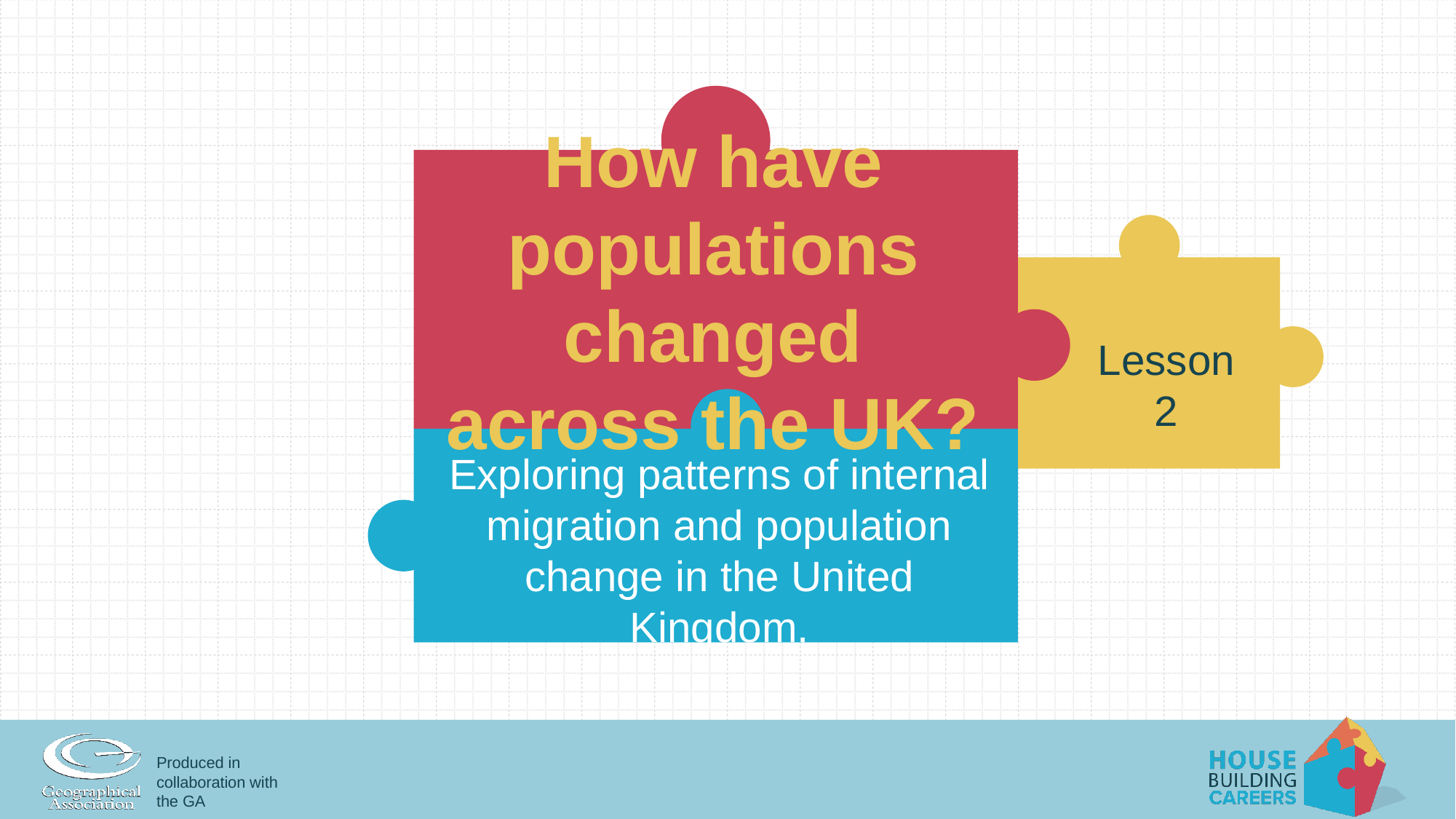

# How have populations changed across the UK?
Lesson 2
Exploring patterns of internal migration and population change in the United Kingdom.